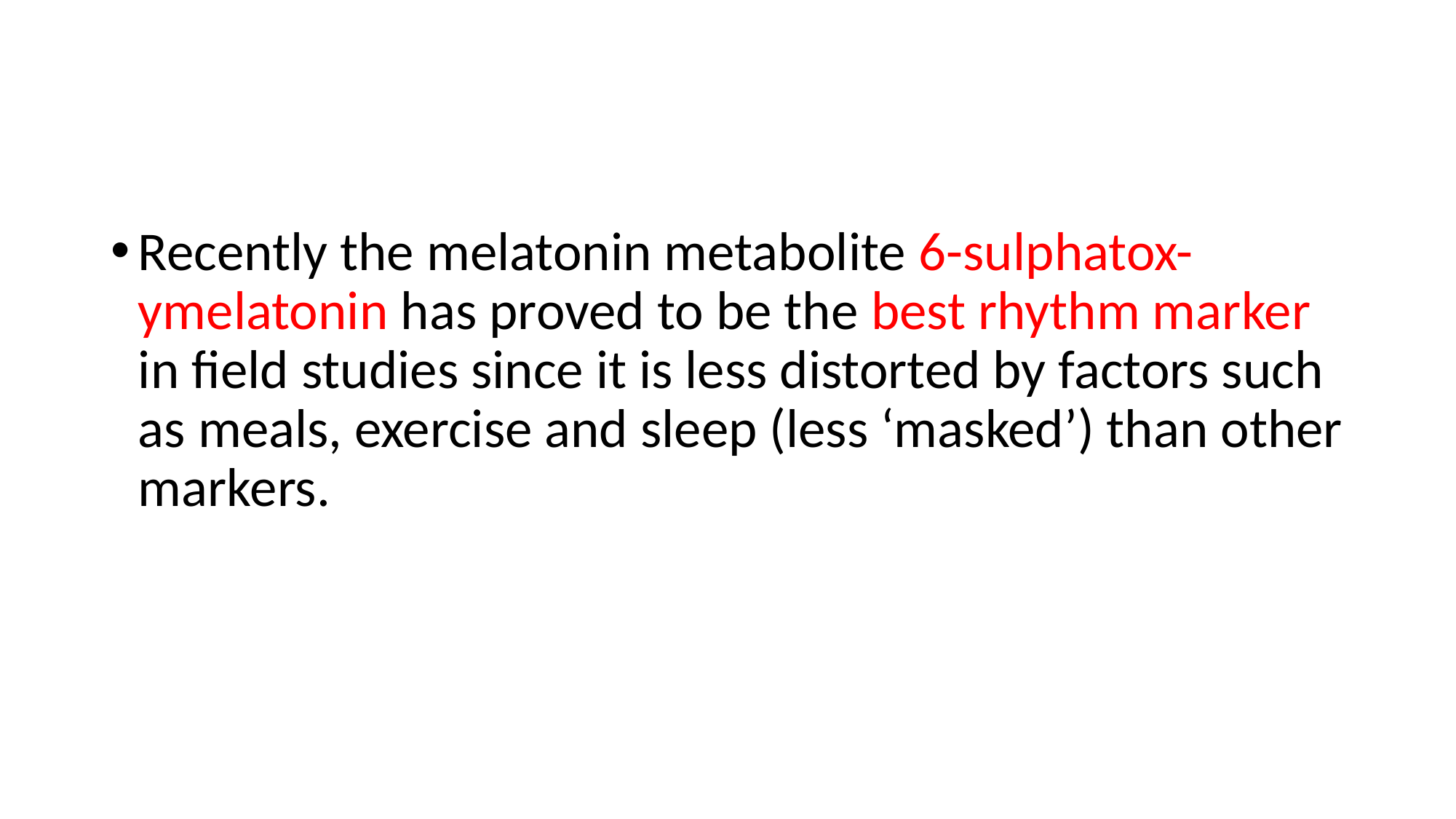

#
Recently the melatonin metabolite 6-sulphatox-ymelatonin has proved to be the best rhythm marker in field studies since it is less distorted by factors such as meals, exercise and sleep (less ‘masked’) than other markers.